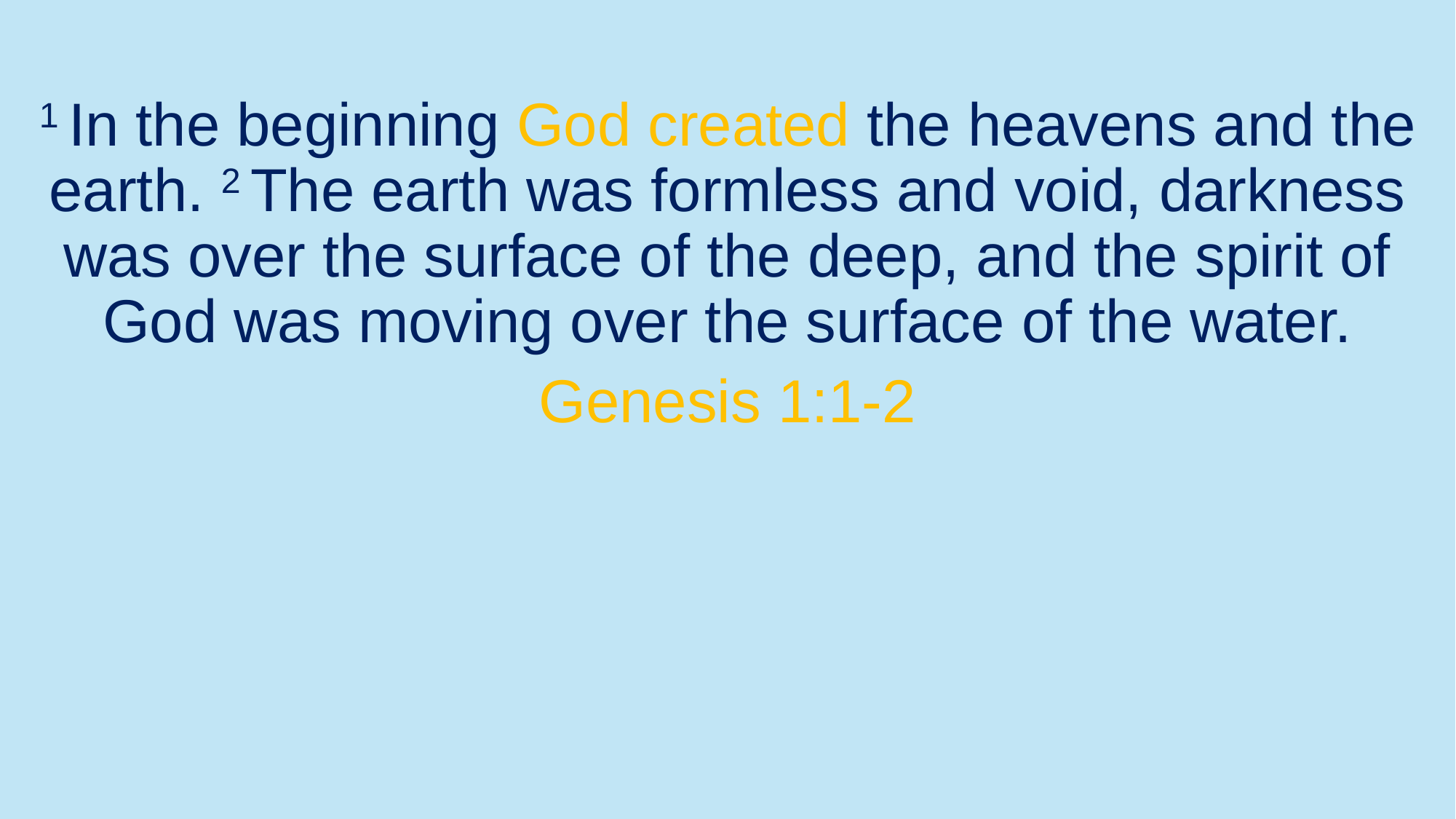

1 In the beginning God created the heavens and the earth. 2 The earth was formless and void, darkness was over the surface of the deep, and the spirit of God was moving over the surface of the water.
Genesis 1:1-2